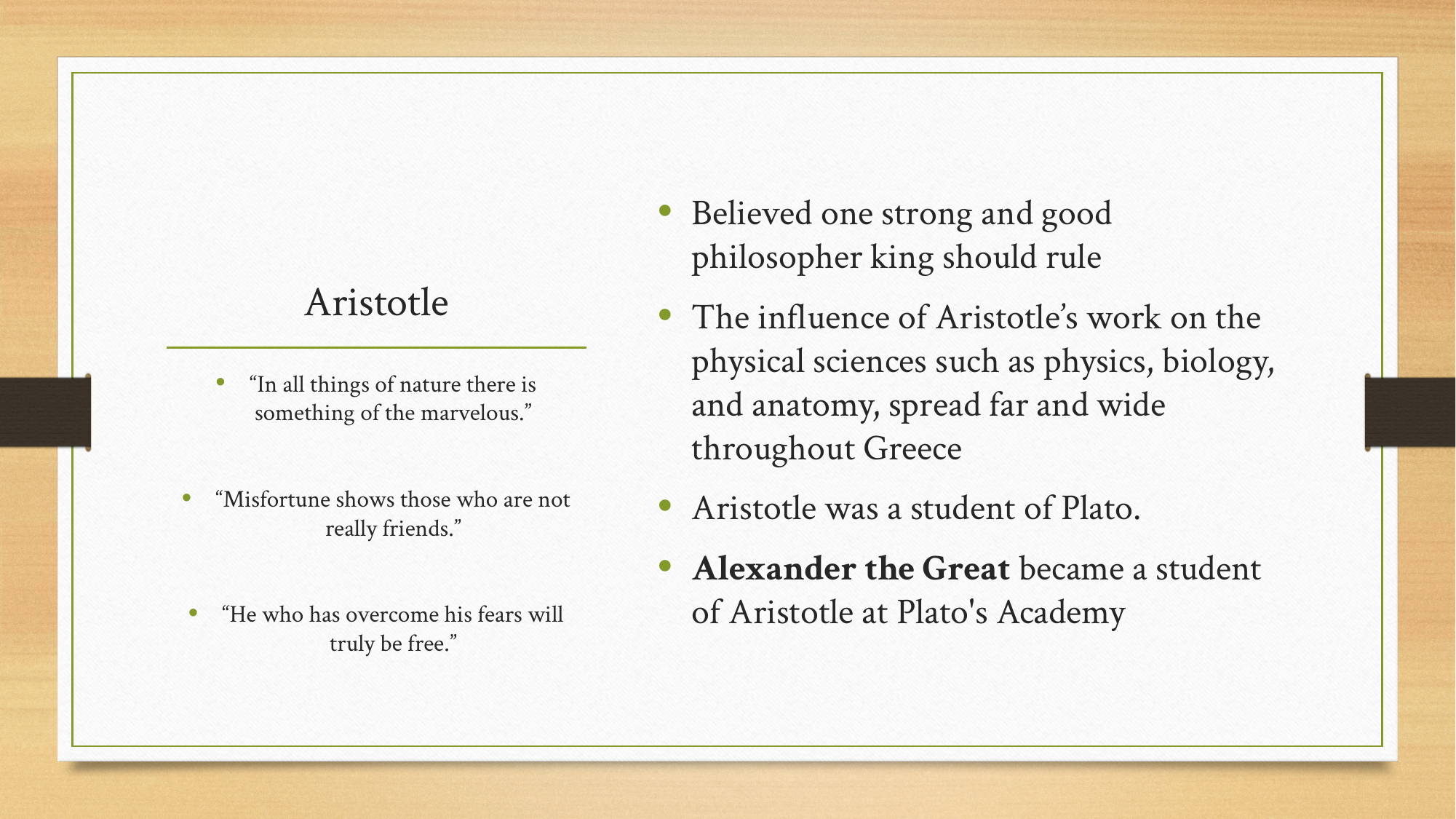

Believed one strong and good philosopher king should rule
The influence of Aristotle’s work on the physical sciences such as physics, biology, and anatomy, spread far and wide throughout Greece
Aristotle was a student of Plato.
Alexander the Great became a student of Aristotle at Plato's Academy
# Aristotle
“In all things of nature there is something of the marvelous.”

“Misfortune shows those who are not really friends.”

“He who has overcome his fears will truly be free.”